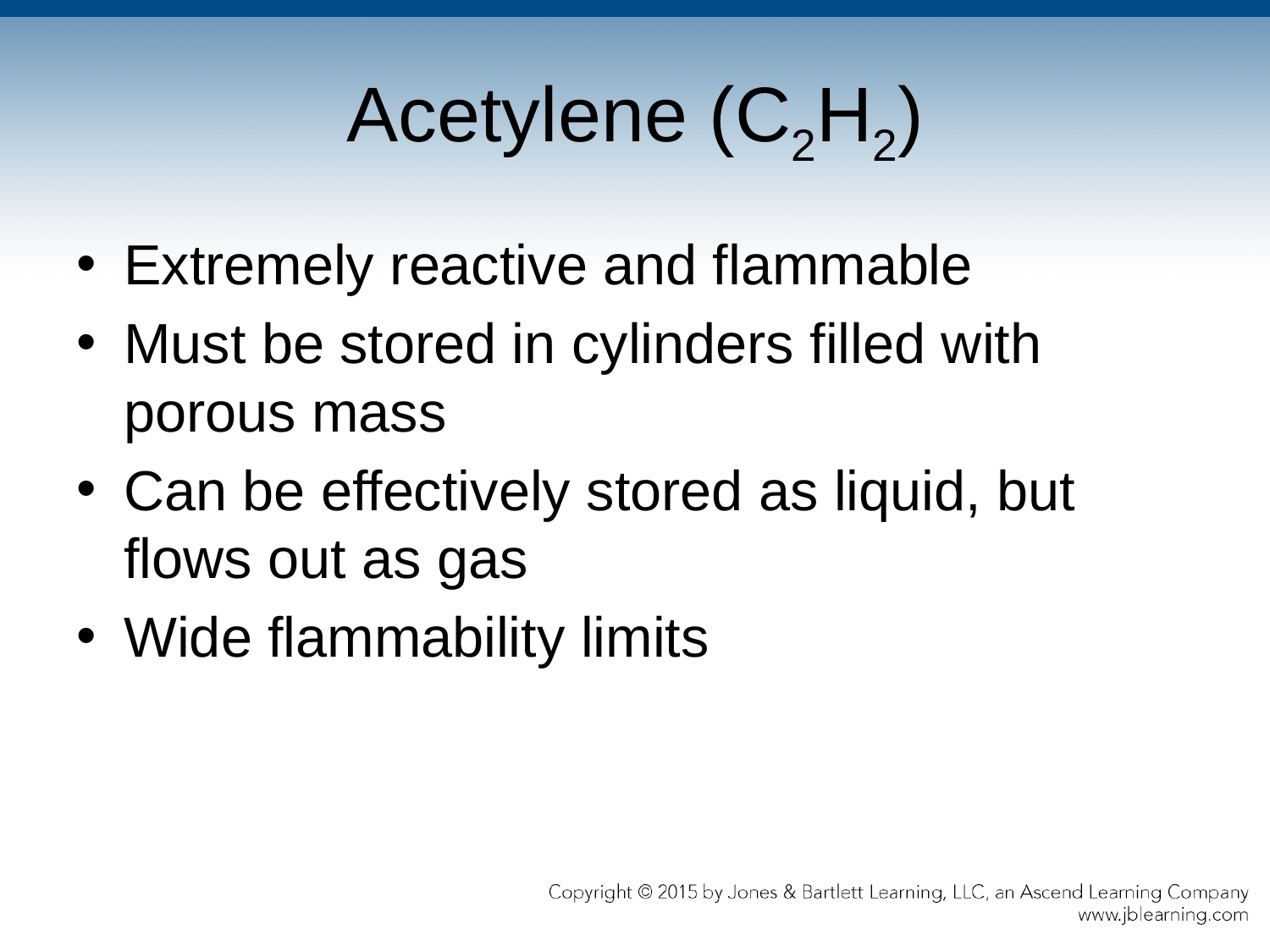

# Acetylene (C2H2)
Extremely reactive and flammable
Must be stored in cylinders filled with porous mass
Can be effectively stored as liquid, but flows out as gas
Wide flammability limits